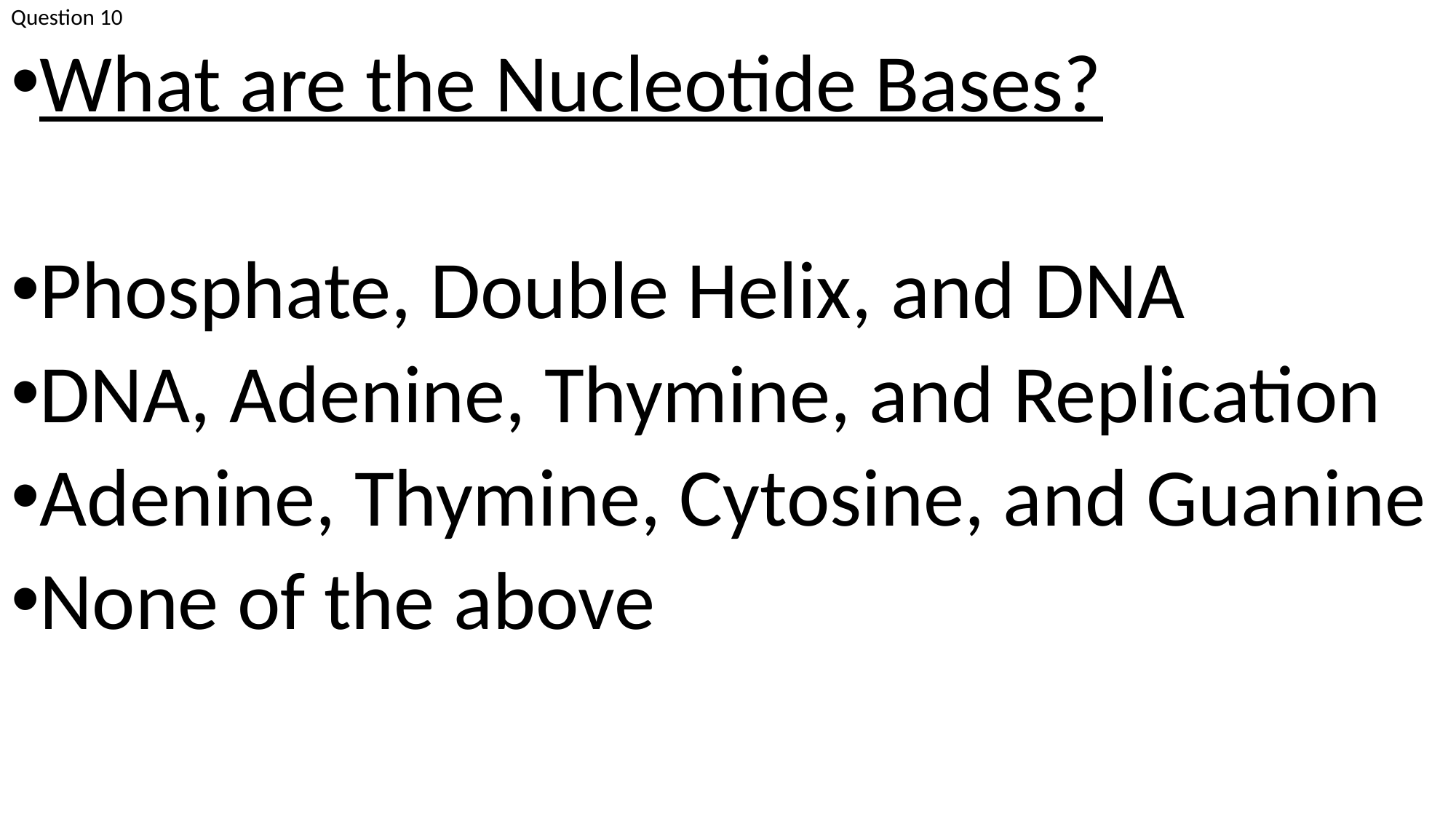

# Question 10
What are the Nucleotide Bases?

Phosphate, Double Helix, and DNA
DNA, Adenine, Thymine, and Replication
Adenine, Thymine, Cytosine, and Guanine
None of the above